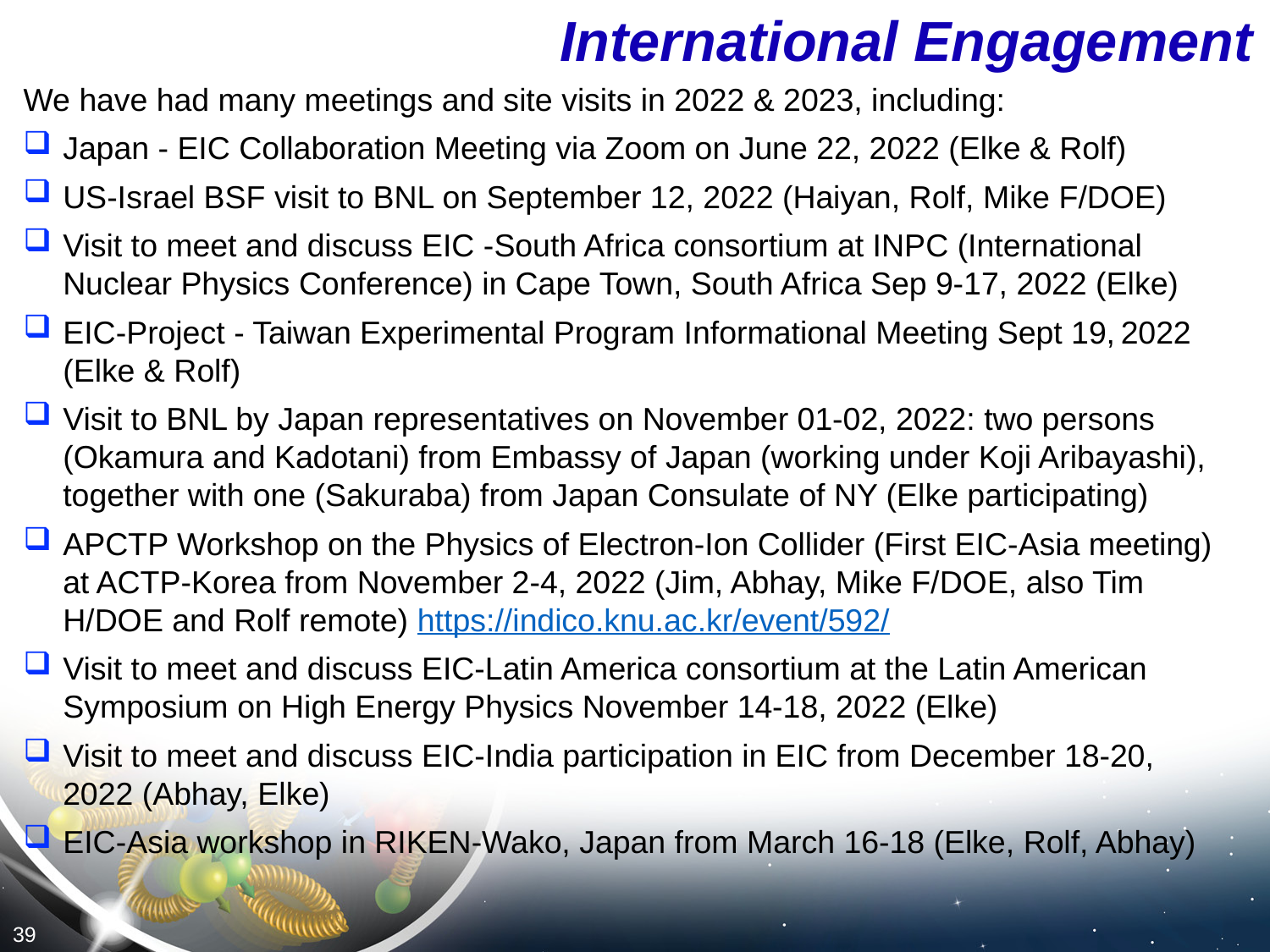

# International Engagement
We have had many meetings and site visits in 2022 & 2023, including:
Japan - EIC Collaboration Meeting via Zoom on June 22, 2022 (Elke & Rolf)
US-Israel BSF visit to BNL on September 12, 2022 (Haiyan, Rolf, Mike F/DOE)
Visit to meet and discuss EIC -South Africa consortium at INPC (International Nuclear Physics Conference) in Cape Town, South Africa Sep 9-17, 2022 (Elke)
EIC-Project - Taiwan Experimental Program Informational Meeting Sept 19, 2022 (Elke & Rolf)
Visit to BNL by Japan representatives on November 01-02, 2022: two persons (Okamura and Kadotani) from Embassy of Japan (working under Koji Aribayashi), together with one (Sakuraba) from Japan Consulate of NY (Elke participating)
APCTP Workshop on the Physics of Electron-Ion Collider (First EIC-Asia meeting) at ACTP-Korea from November 2-4, 2022 (Jim, Abhay, Mike F/DOE, also Tim H/DOE and Rolf remote) https://indico.knu.ac.kr/event/592/
Visit to meet and discuss EIC-Latin America consortium at the Latin American Symposium on High Energy Physics November 14-18, 2022 (Elke)
Visit to meet and discuss EIC-India participation in EIC from December 18-20, 2022 (Abhay, Elke)
EIC-Asia workshop in RIKEN-Wako, Japan from March 16-18 (Elke, Rolf, Abhay)
39